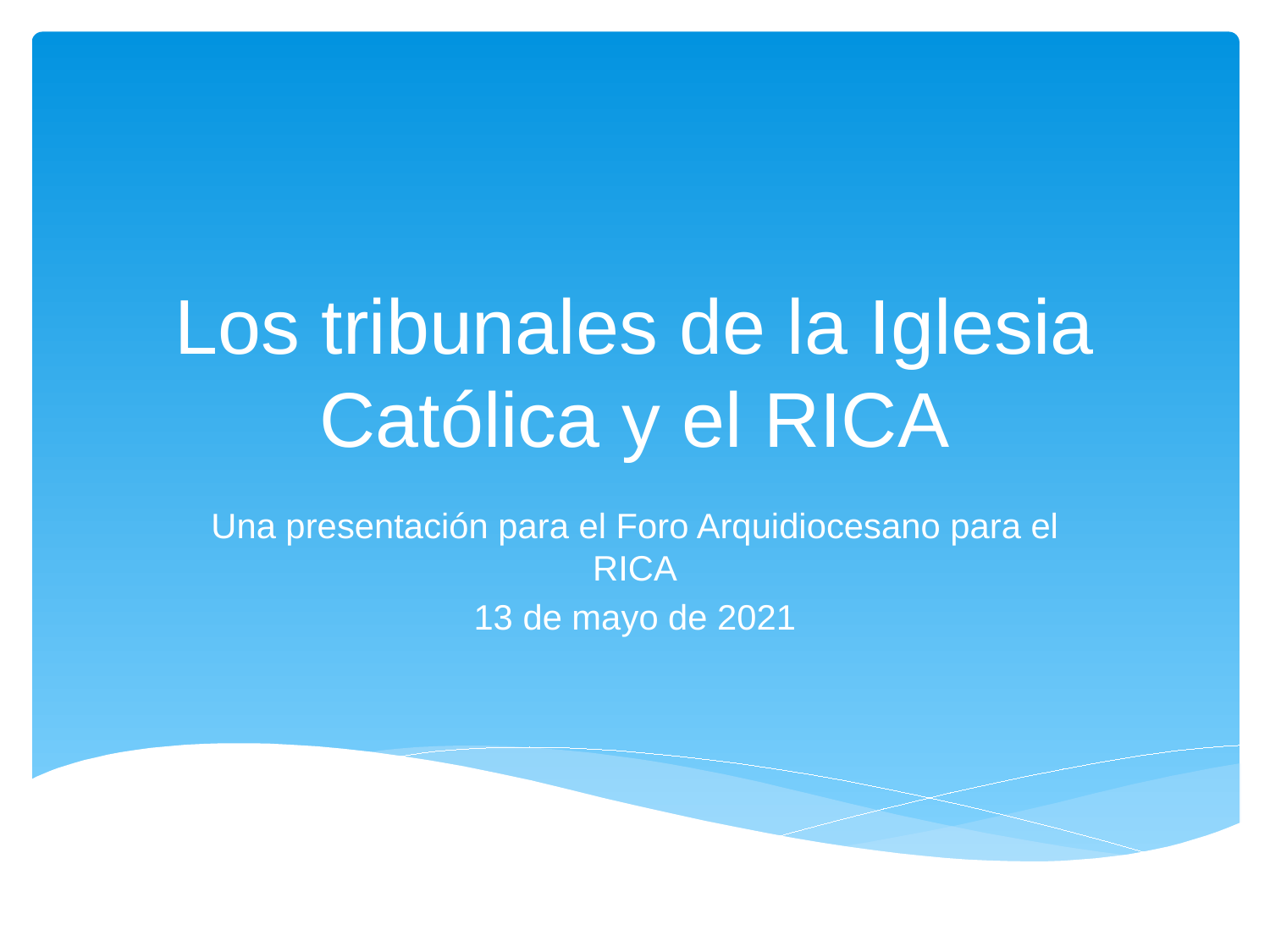

# Los tribunales de la Iglesia Católica y el RICA
Una presentación para el Foro Arquidiocesano para el RICA
13 de mayo de 2021